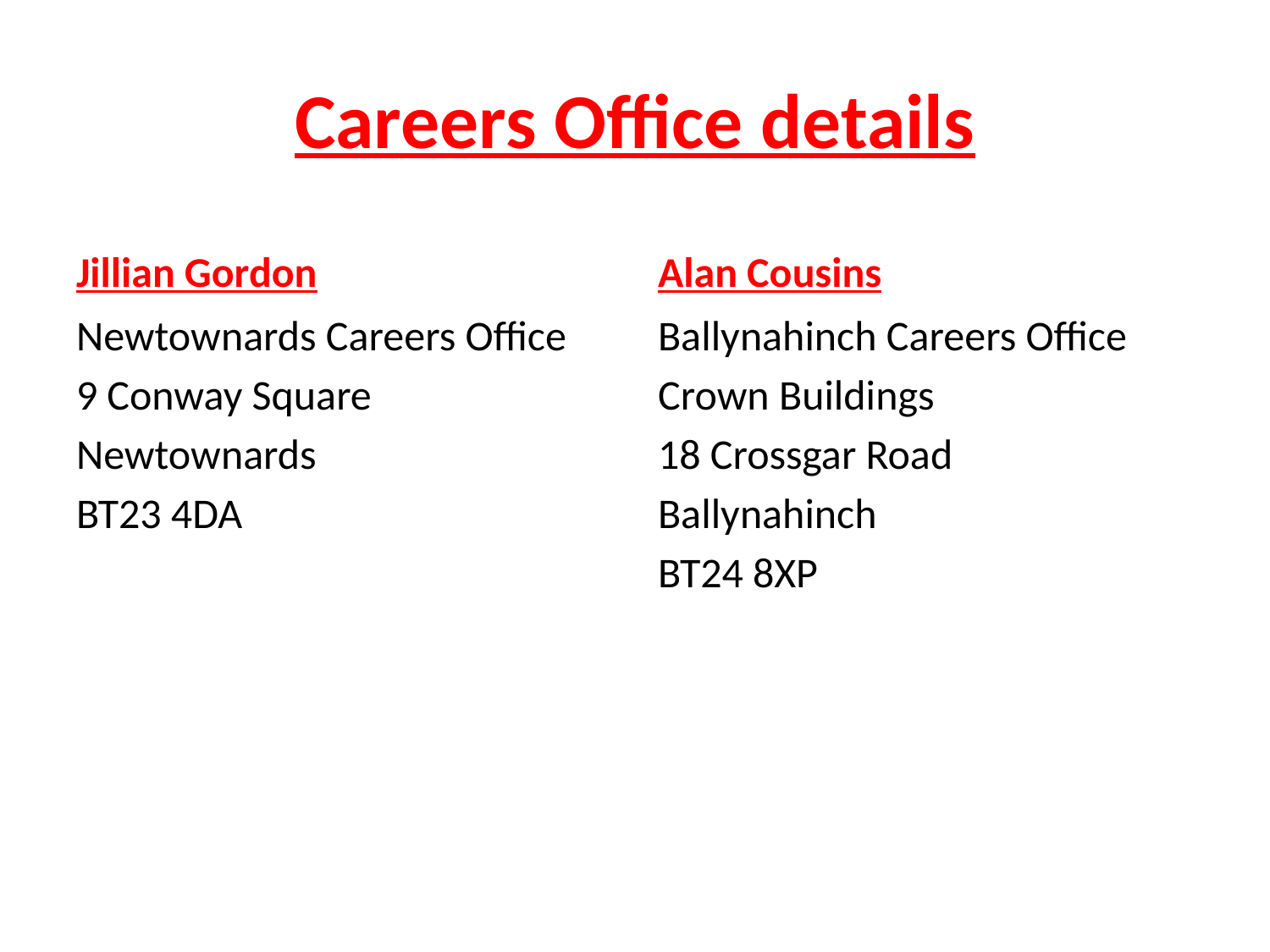

# Careers Office details
Jillian Gordon
Alan Cousins
Newtownards Careers Office
9 Conway Square
Newtownards
BT23 4DA

Ballynahinch Careers Office
Crown Buildings
18 Crossgar Road
Ballynahinch
BT24 8XP